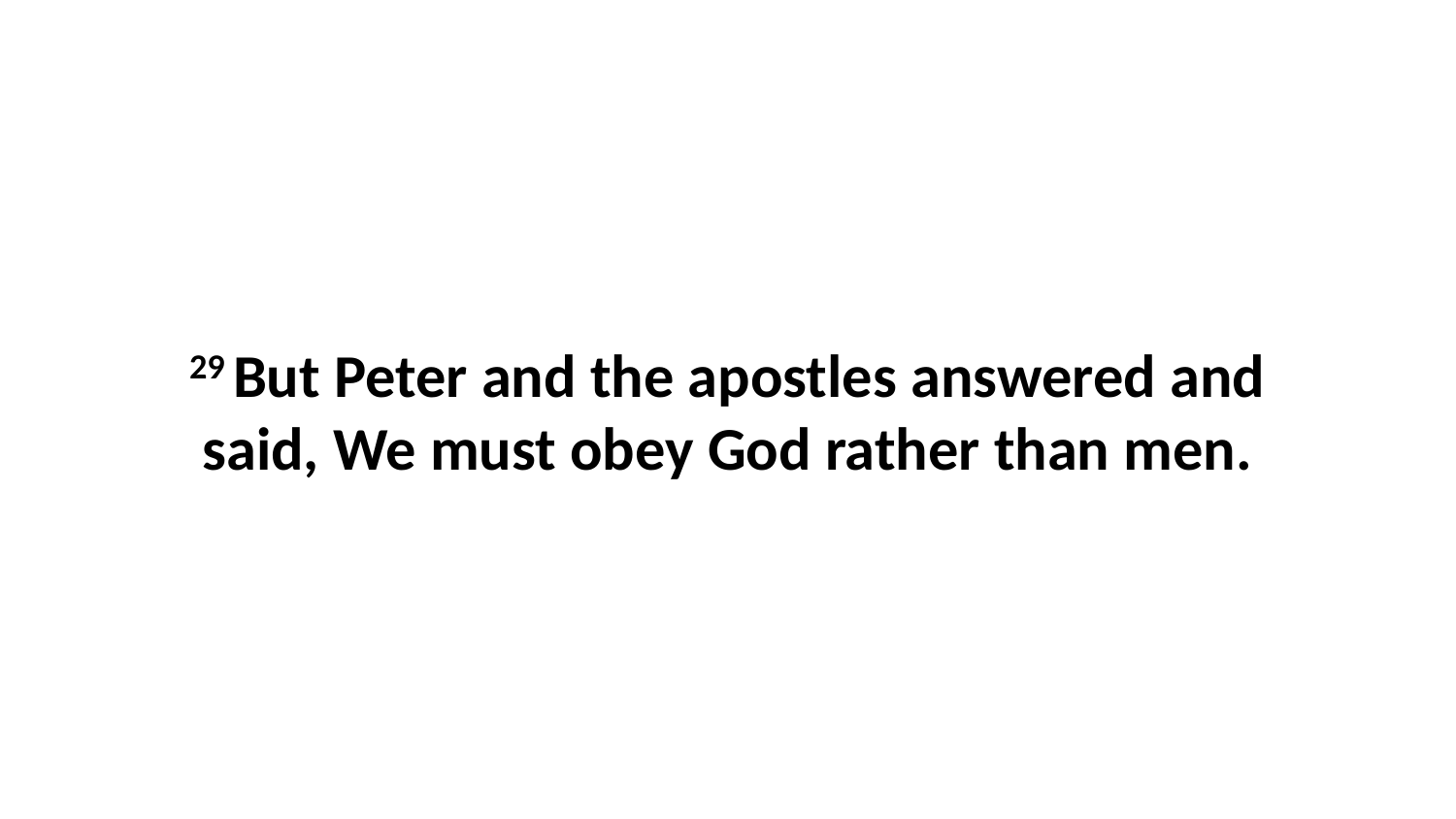

29 But Peter and the apostles answered and said, We must obey God rather than men.